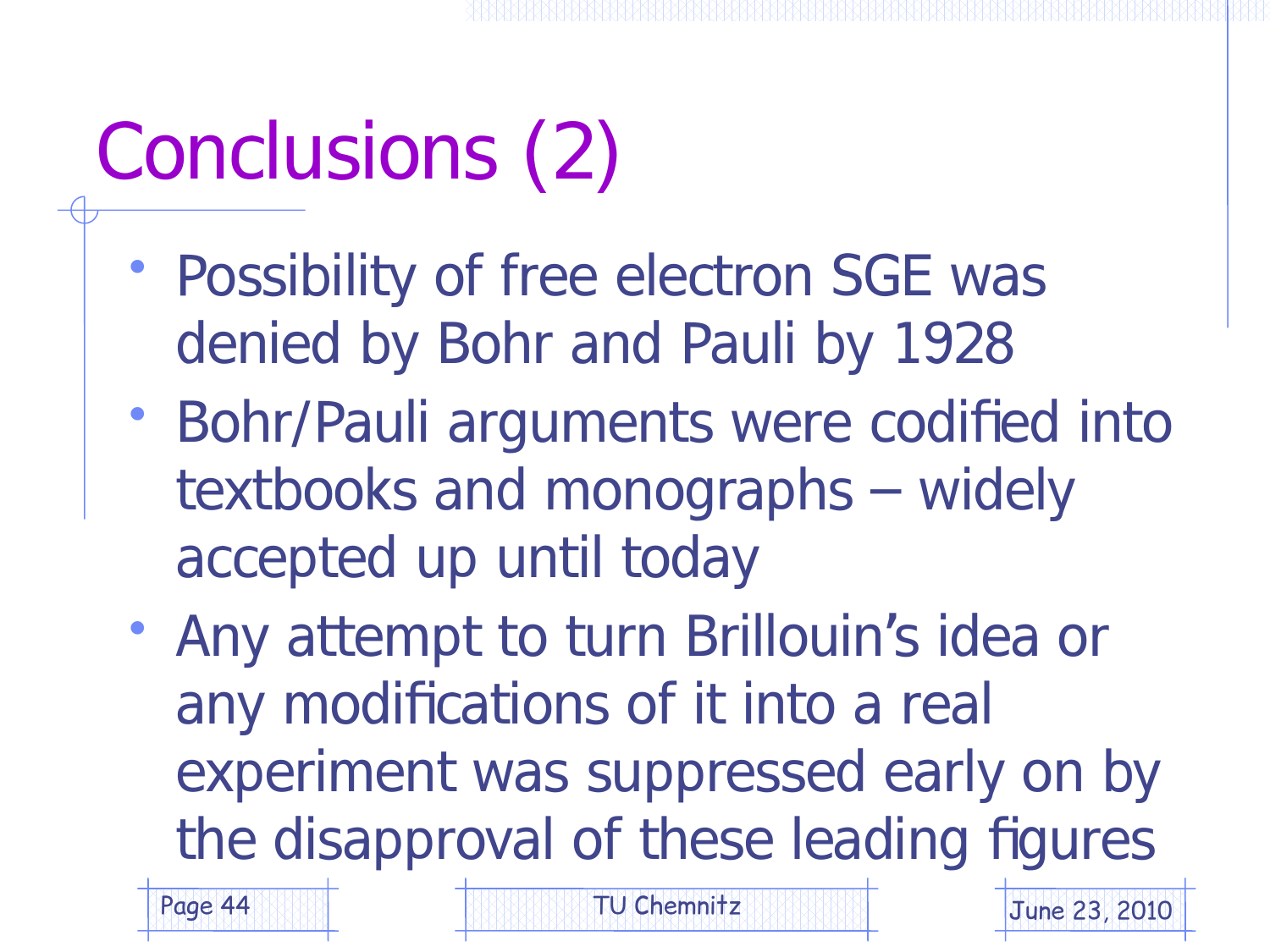

# Conclusions (2)
Possibility of free electron SGE was denied by Bohr and Pauli by 1928
Bohr/Pauli arguments were codified into textbooks and monographs – widely accepted up until today
Any attempt to turn Brillouin’s idea or any modifications of it into a real experiment was suppressed early on by the disapproval of these leading figures
Page 44
TU Chemnitz
June 23, 2010